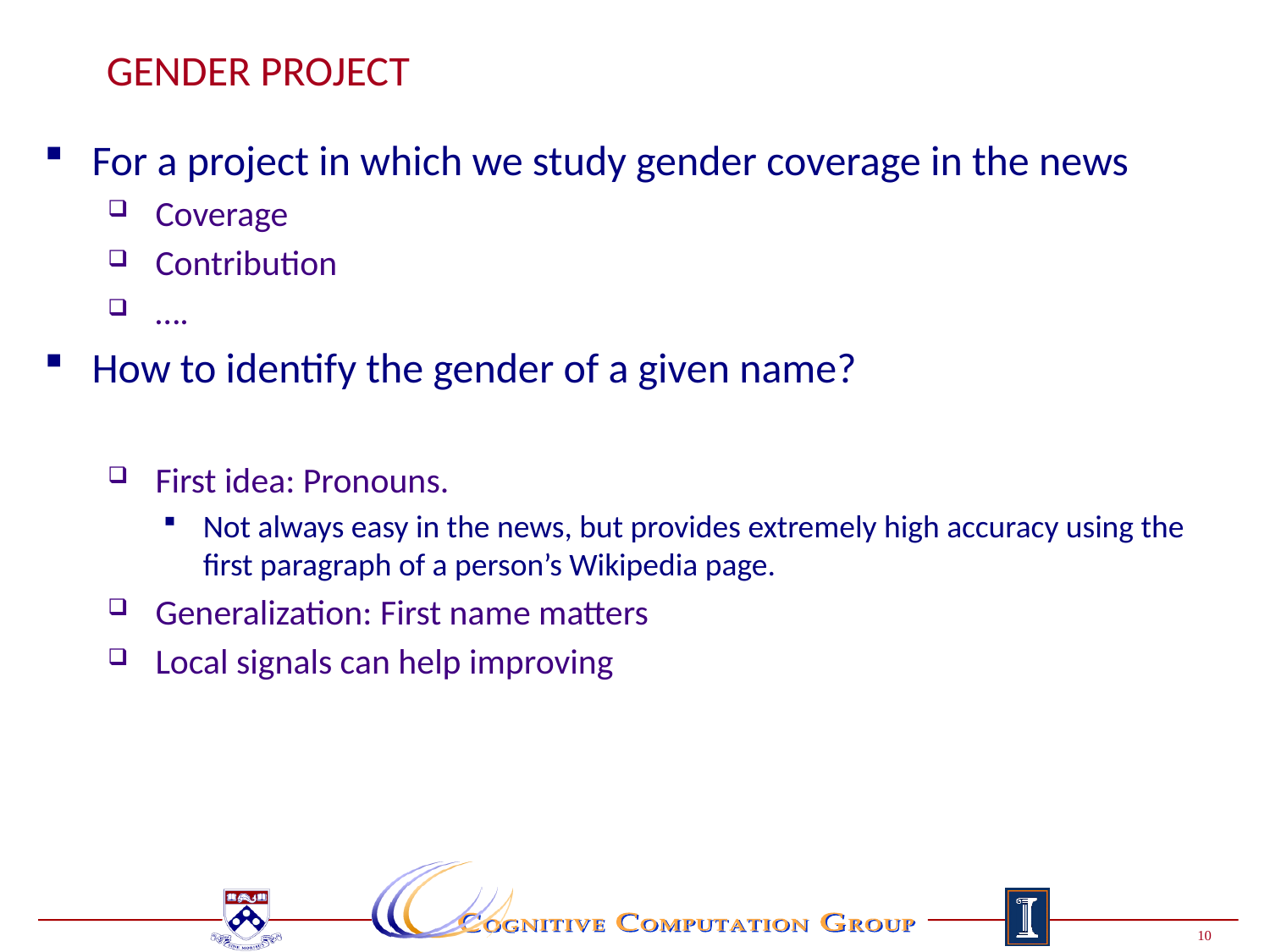

Page 10
# Gender Project
For a project in which we study gender coverage in the news
Coverage
Contribution
….
How to identify the gender of a given name?

First idea: Pronouns.
Not always easy in the news, but provides extremely high accuracy using the first paragraph of a person’s Wikipedia page.
Generalization: First name matters
Local signals can help improving